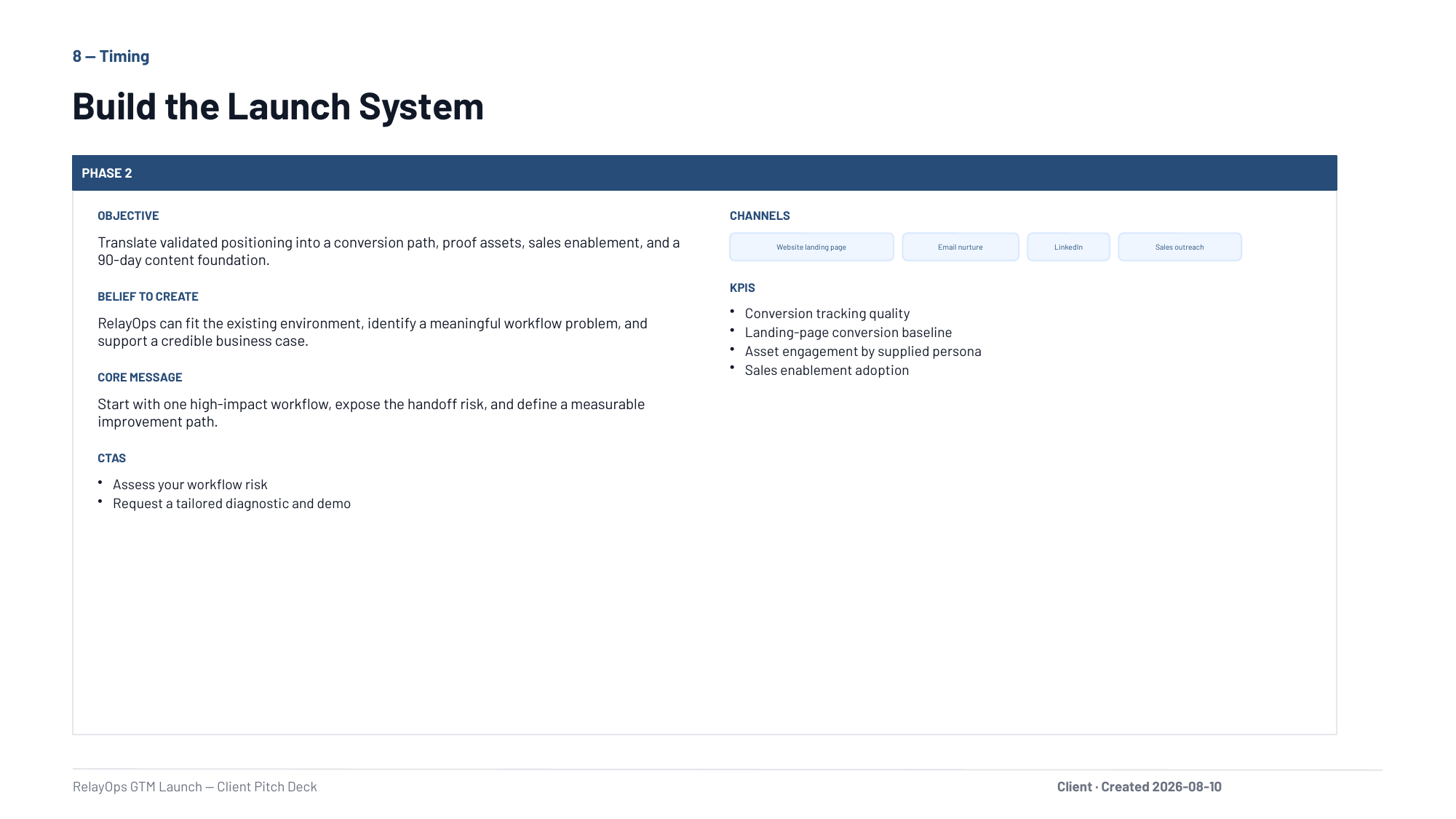

8 — Timing
Build the Launch System

PHASE 2
OBJECTIVE
CHANNELS
Translate validated positioning into a conversion path, proof assets, sales enablement, and a 90-day content foundation.

Website landing page

Email nurture

LinkedIn

Sales outreach
KPIS
BELIEF TO CREATE
Conversion tracking quality
Landing-page conversion baseline
Asset engagement by supplied persona
Sales enablement adoption
RelayOps can fit the existing environment, identify a meaningful workflow problem, and support a credible business case.
CORE MESSAGE
Start with one high-impact workflow, expose the handoff risk, and define a measurable improvement path.
CTAS
Assess your workflow risk
Request a tailored diagnostic and demo

RelayOps GTM Launch — Client Pitch Deck
Client · Created 2026-08-10